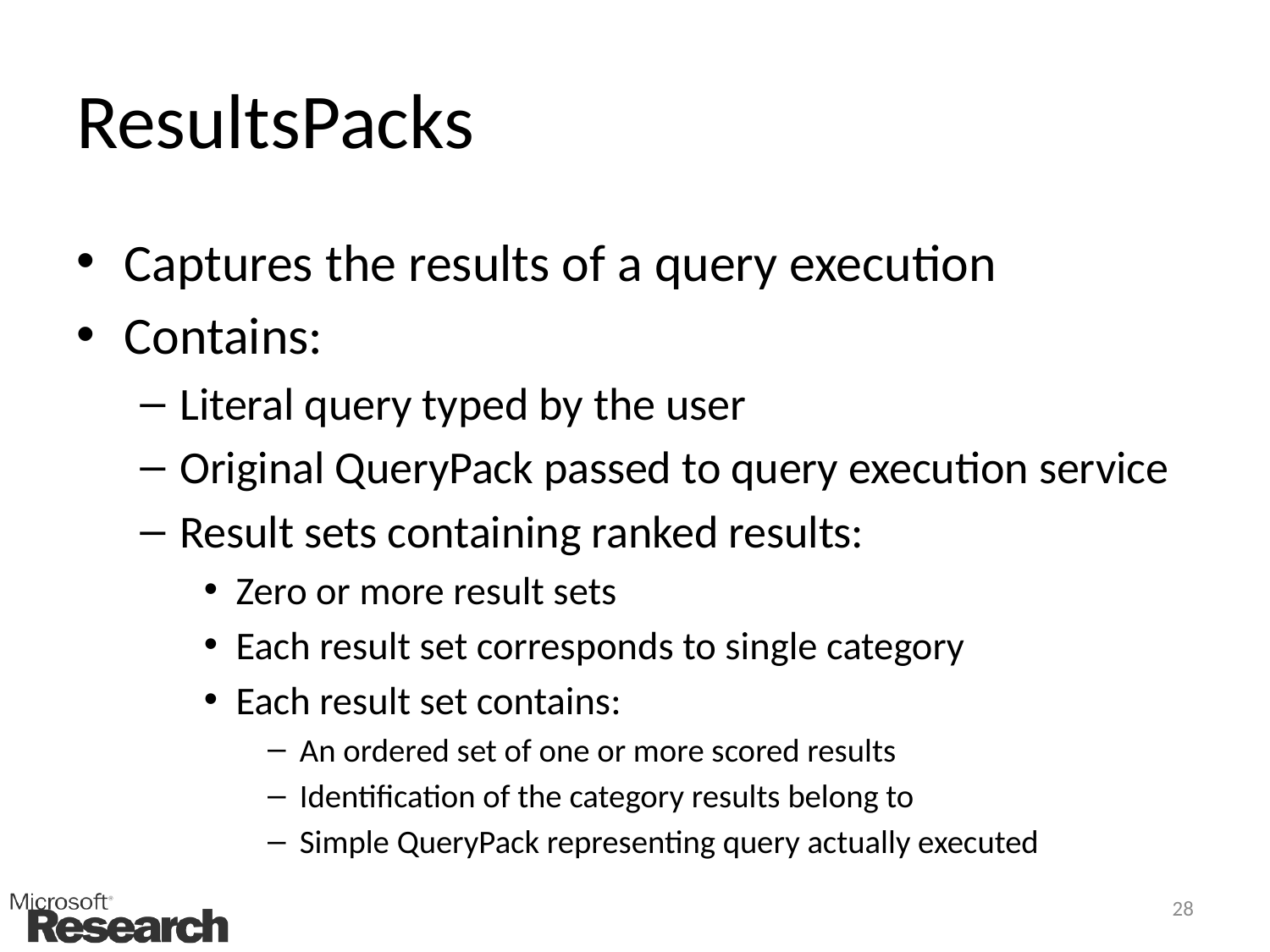

# ResultsPacks
Captures the results of a query execution
Contains:
Literal query typed by the user
Original QueryPack passed to query execution service
Result sets containing ranked results:
Zero or more result sets
Each result set corresponds to single category
Each result set contains:
An ordered set of one or more scored results
Identification of the category results belong to
Simple QueryPack representing query actually executed
28